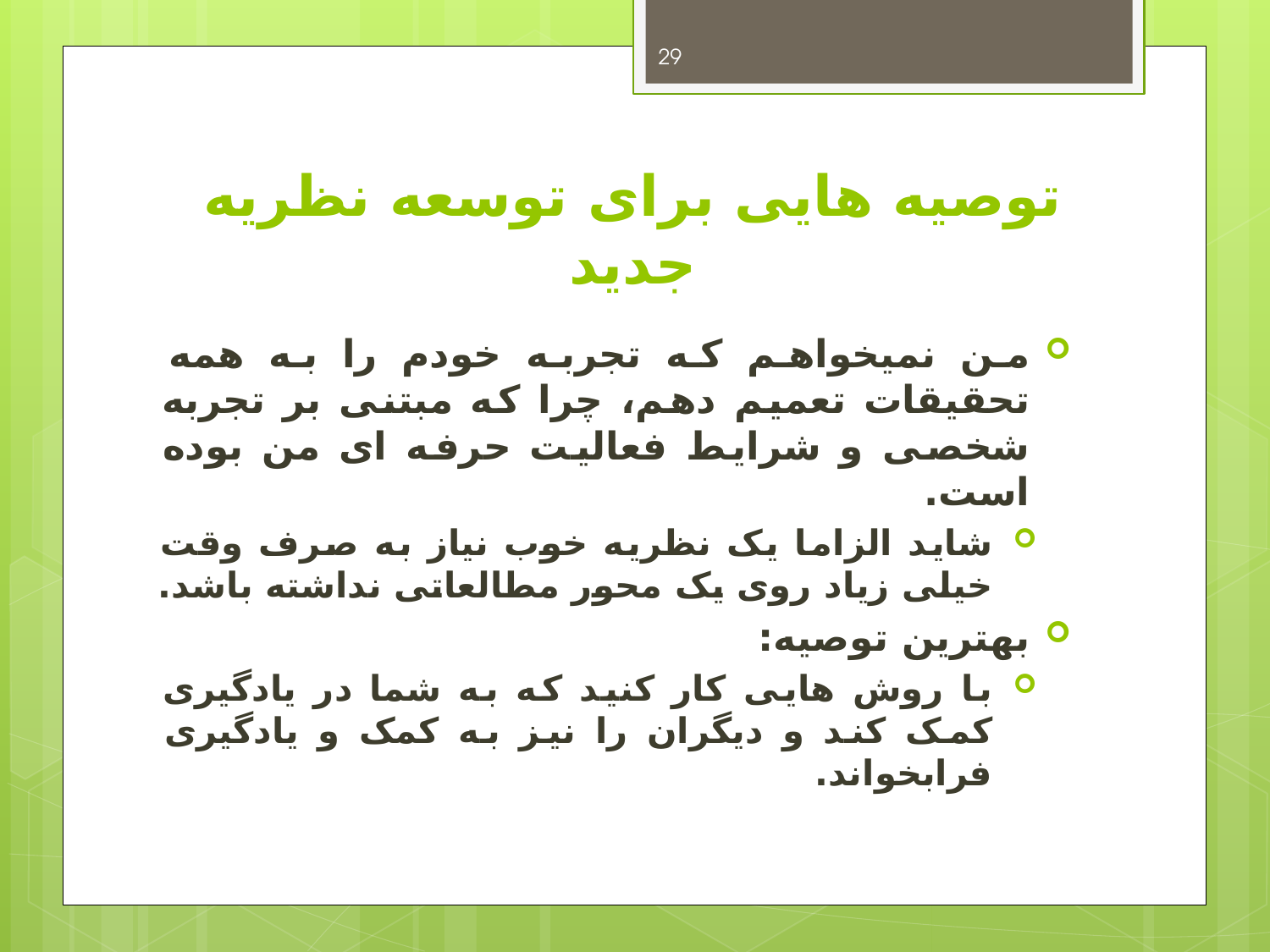

29
# توصیه هایی برای توسعه نظریه جدید
من نمیخواهم که تجربه خودم را به همه تحقیقات تعمیم دهم، چرا که مبتنی بر تجربه شخصی و شرایط فعالیت حرفه ای من بوده است.
شاید الزاما یک نظریه خوب نیاز به صرف وقت خیلی زیاد روی یک محور مطالعاتی نداشته باشد.
بهترین توصیه:‌
با روش هایی کار کنید که به شما در یادگیری کمک کند و دیگران را نیز به کمک و یادگیری فرابخواند.